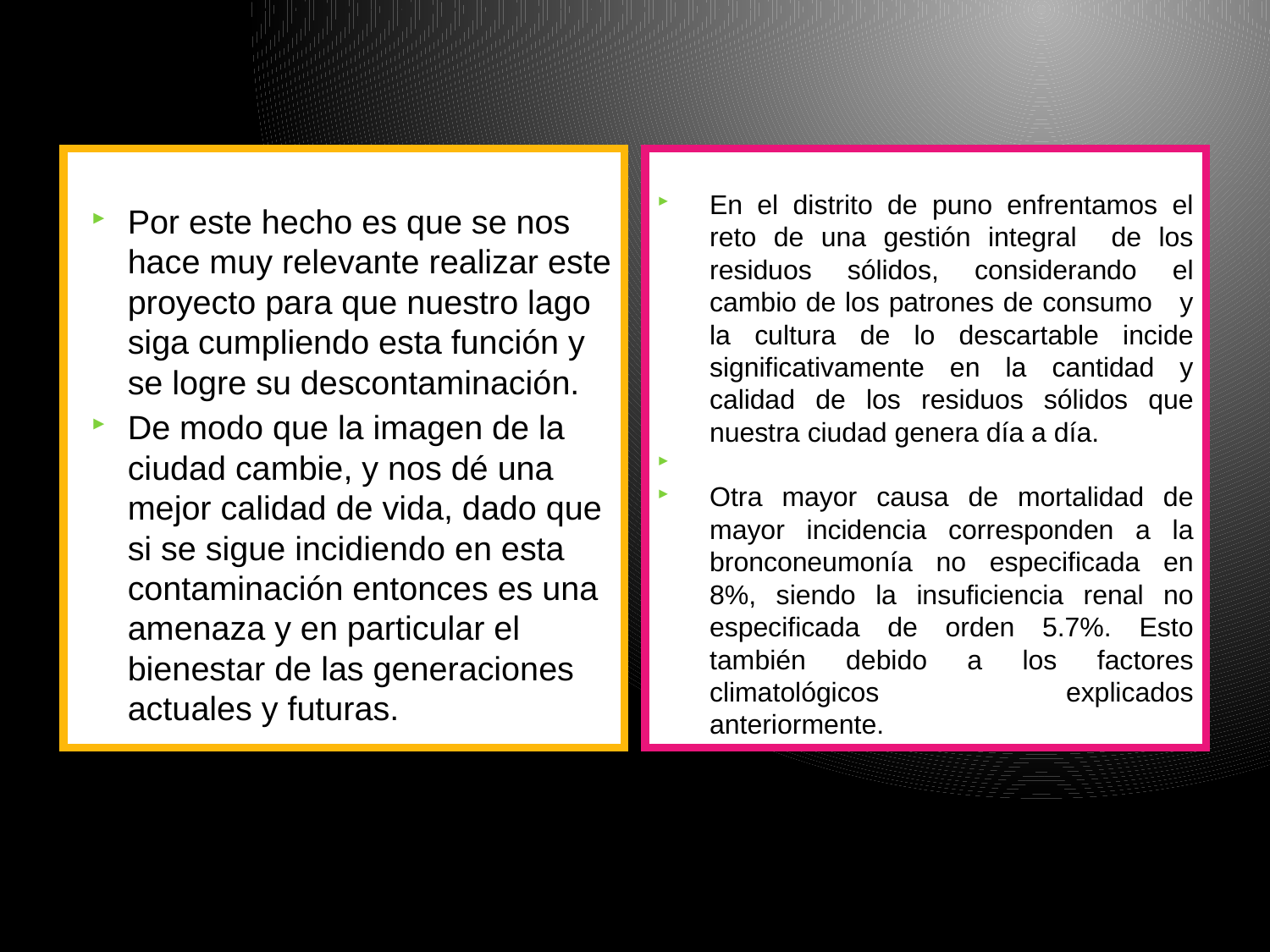

Por este hecho es que se nos hace muy relevante realizar este proyecto para que nuestro lago siga cumpliendo esta función y se logre su descontaminación.
De modo que la imagen de la ciudad cambie, y nos dé una mejor calidad de vida, dado que si se sigue incidiendo en esta contaminación entonces es una amenaza y en particular el bienestar de las generaciones actuales y futuras.

En el distrito de puno enfrentamos el reto de una gestión integral  de los residuos sólidos, considerando el cambio de los patrones de consumo   y la cultura de lo descartable incide significativamente en la cantidad y calidad de los residuos sólidos que nuestra ciudad genera día a día.

Otra mayor causa de mortalidad de mayor incidencia corresponden a la bronconeumonía no especificada en 8%, siendo la insuficiencia renal no especificada de orden 5.7%. Esto también debido a los factores climatológicos explicados anteriormente.